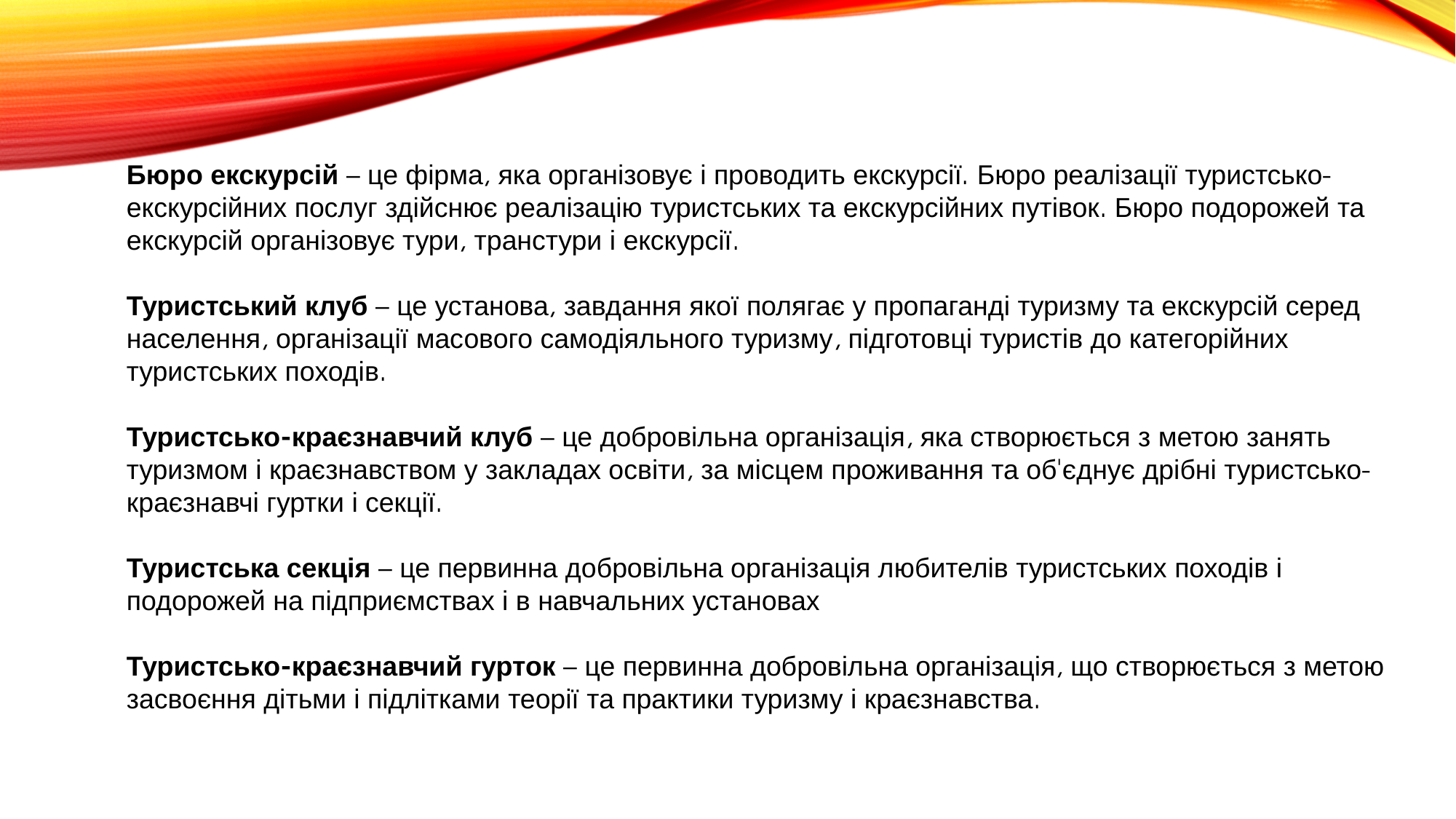

Бюро екскурсій – це фірма, яка організовує і проводить екскурсії. Бюро реалізації туристсько-екскурсійних послуг здійснює реалізацію туристських та екскурсійних путівок. Бюро подорожей та екскурсій організовує тури, транстури і екскурсії.

Туристський клуб – це установа, завдання якої полягає у пропаганді туризму та екскурсій серед населення, організації масового самодіяльного туризму, підготовці туристів до категорійних туристських походів.

Туристсько-краєзнавчий клуб – це добровільна організація, яка створюється з метою занять туризмом і краєзнавством у закладах освіти, за місцем проживання та об'єднує дрібні туристсько-краєзнавчі гуртки і секції.

Туристська секція – це первинна добровільна організація любителів туристських походів і подорожей на підприємствах і в навчальних установах

Туристсько-краєзнавчий гурток – це первинна добровільна організація, що створюється з метою засвоєння дітьми і підлітками теорії та практики туризму і краєзнавства.